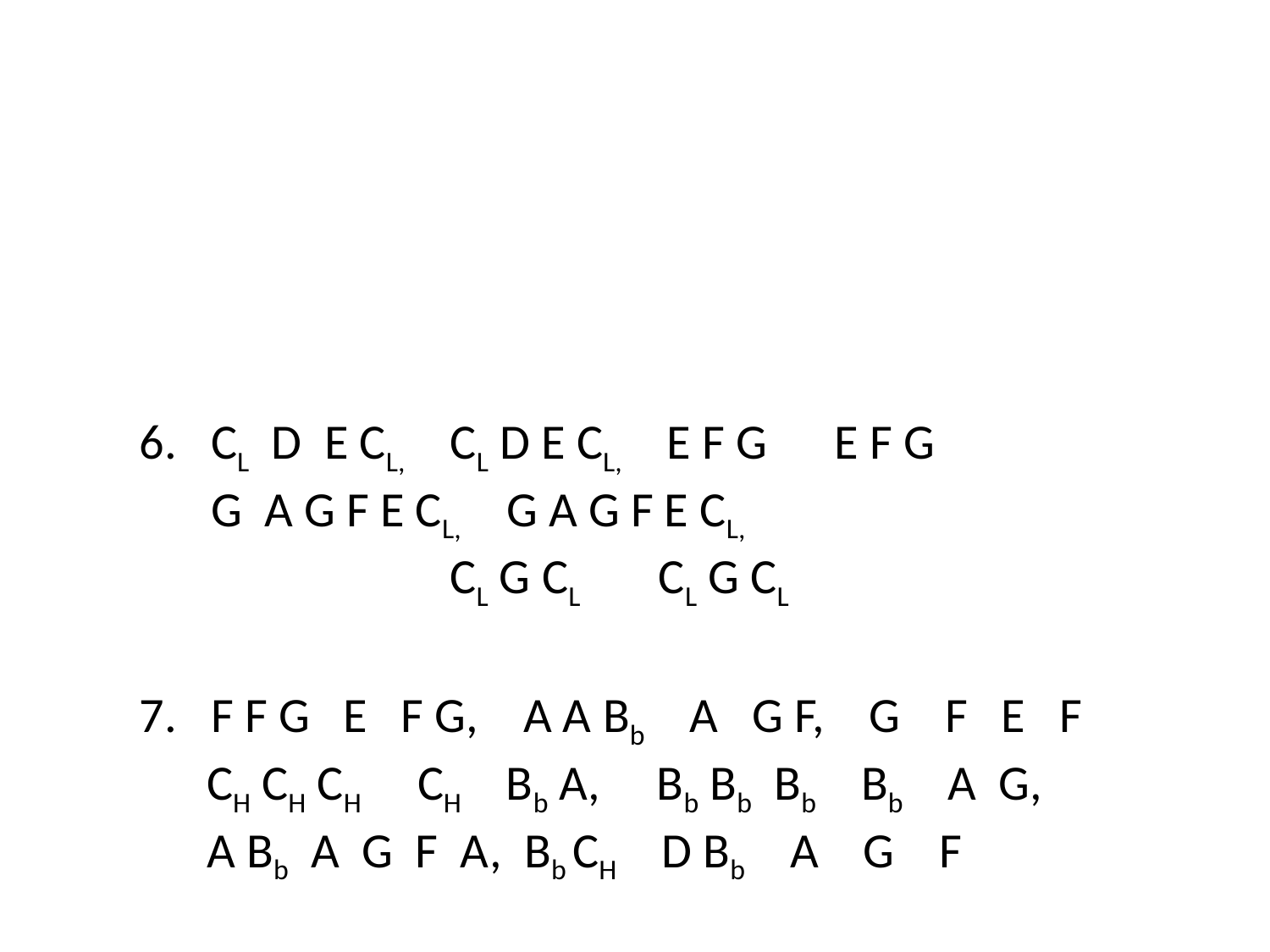

CL  D  E CL,    CL D E CL,    E F G      E F G		        G  A G F E CL,    G A G F E CL,				          CL G CL       CL G CL

F F G   E   F G,    A A Bb    A   G F,    G    F   E   F
      CH CH CH     CH    Bb A,     Bb Bb  Bb    Bb    A  G,
      A Bb  A  G  F  A,  Bb CH    D Bb    A    G    F